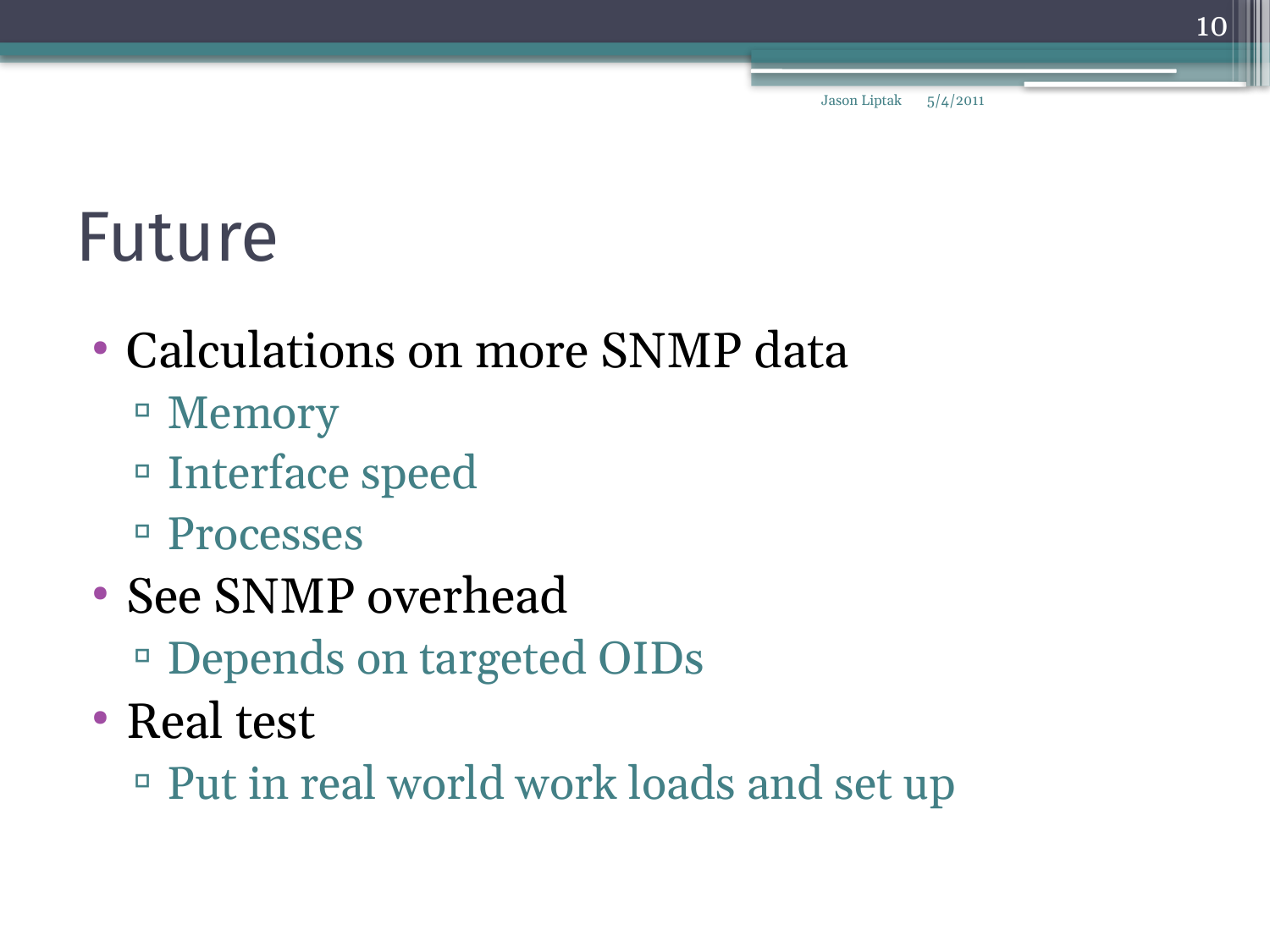

10
Jason Liptak
5/4/2011
# Future
Calculations on more SNMP data
Memory
Interface speed
Processes
See SNMP overhead
Depends on targeted OIDs
Real test
Put in real world work loads and set up